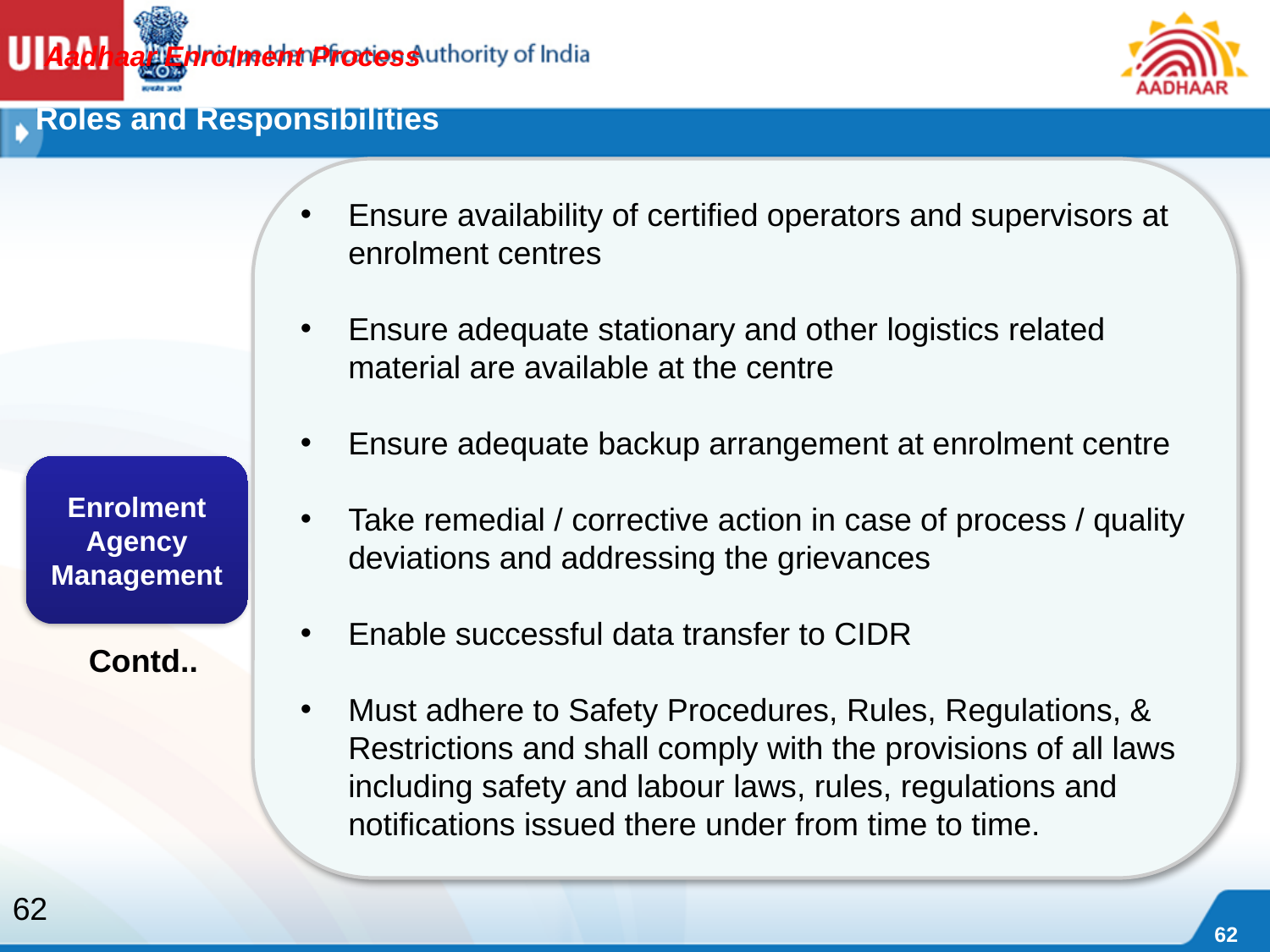

Aadhaar Enrolment Process
# Roles and Responsibilities

Ensure availability of certified operators and supervisors at enrolment centres

Ensure adequate stationary and other logistics related material are available at the centre

Ensure adequate backup arrangement at enrolment centre

Take remedial / corrective action in case of process / quality deviations and addressing the grievances

Enable successful data transfer to CIDR

Must adhere to Safety Procedures, Rules, Regulations, & Restrictions and shall comply with the provisions of all laws including safety and labour laws, rules, regulations and notifications issued there under from time to time.

Enrolment Agency Management
Contd..
62